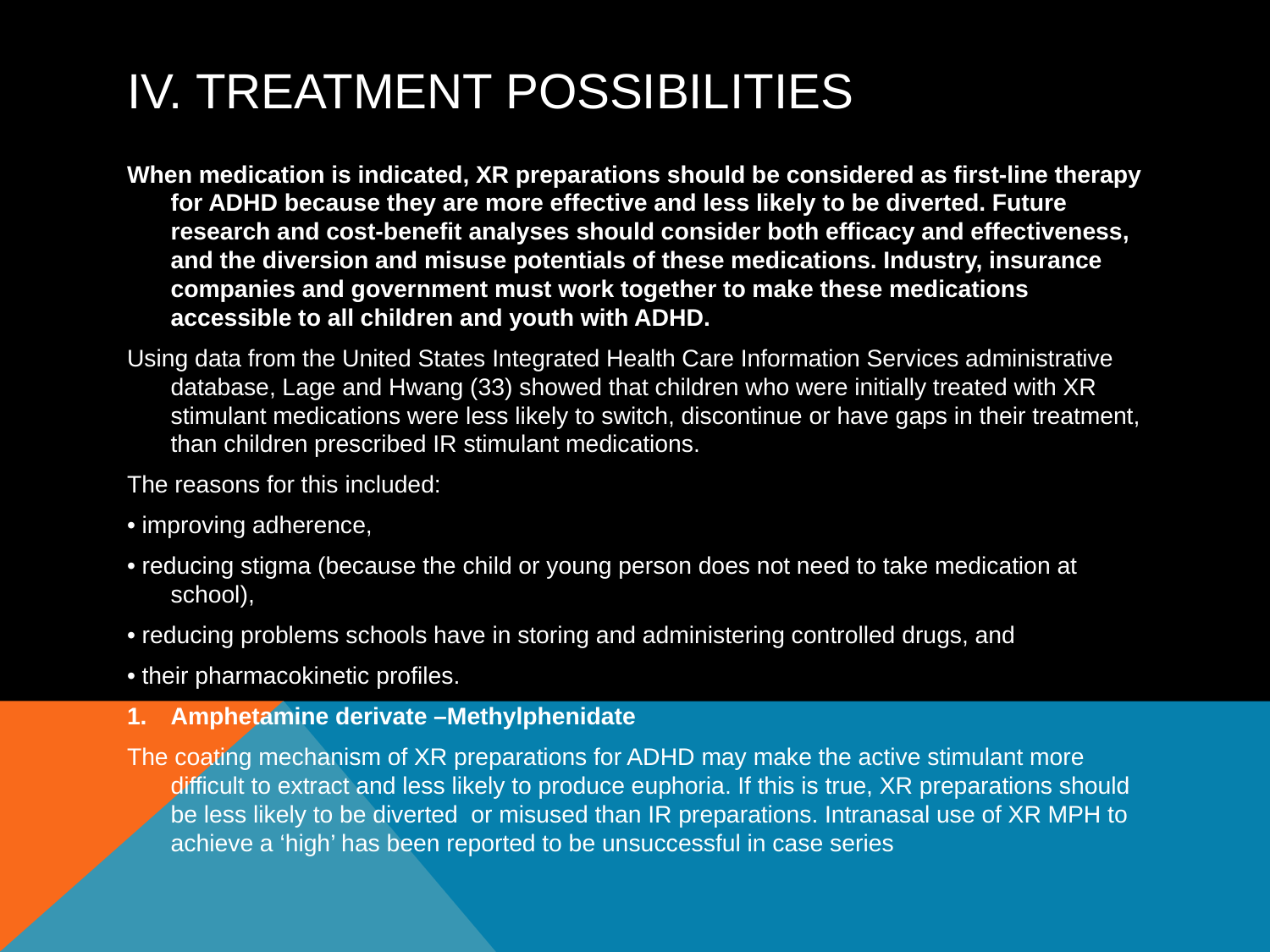

# IV. Treatment possibilities
When medication is indicated, XR preparations should be considered as first-line therapy for ADHD because they are more effective and less likely to be diverted. Future research and cost-benefit analyses should consider both efficacy and effectiveness, and the diversion and misuse potentials of these medications. Industry, insurance companies and government must work together to make these medications accessible to all children and youth with ADHD.
Using data from the United States Integrated Health Care Information Services administrative database, Lage and Hwang (33) showed that children who were initially treated with XR stimulant medications were less likely to switch, discontinue or have gaps in their treatment, than children prescribed IR stimulant medications.
The reasons for this included:
• improving adherence,
• reducing stigma (because the child or young person does not need to take medication at school),
• reducing problems schools have in storing and administering controlled drugs, and
• their pharmacokinetic profiles.
Amphetamine derivate –Methylphenidate
The coating mechanism of XR preparations for ADHD may make the active stimulant more difficult to extract and less likely to produce euphoria. If this is true, XR preparations should be less likely to be diverted  or misused than IR preparations. Intranasal use of XR MPH to achieve a ‘high’ has been reported to be unsuccessful in case series